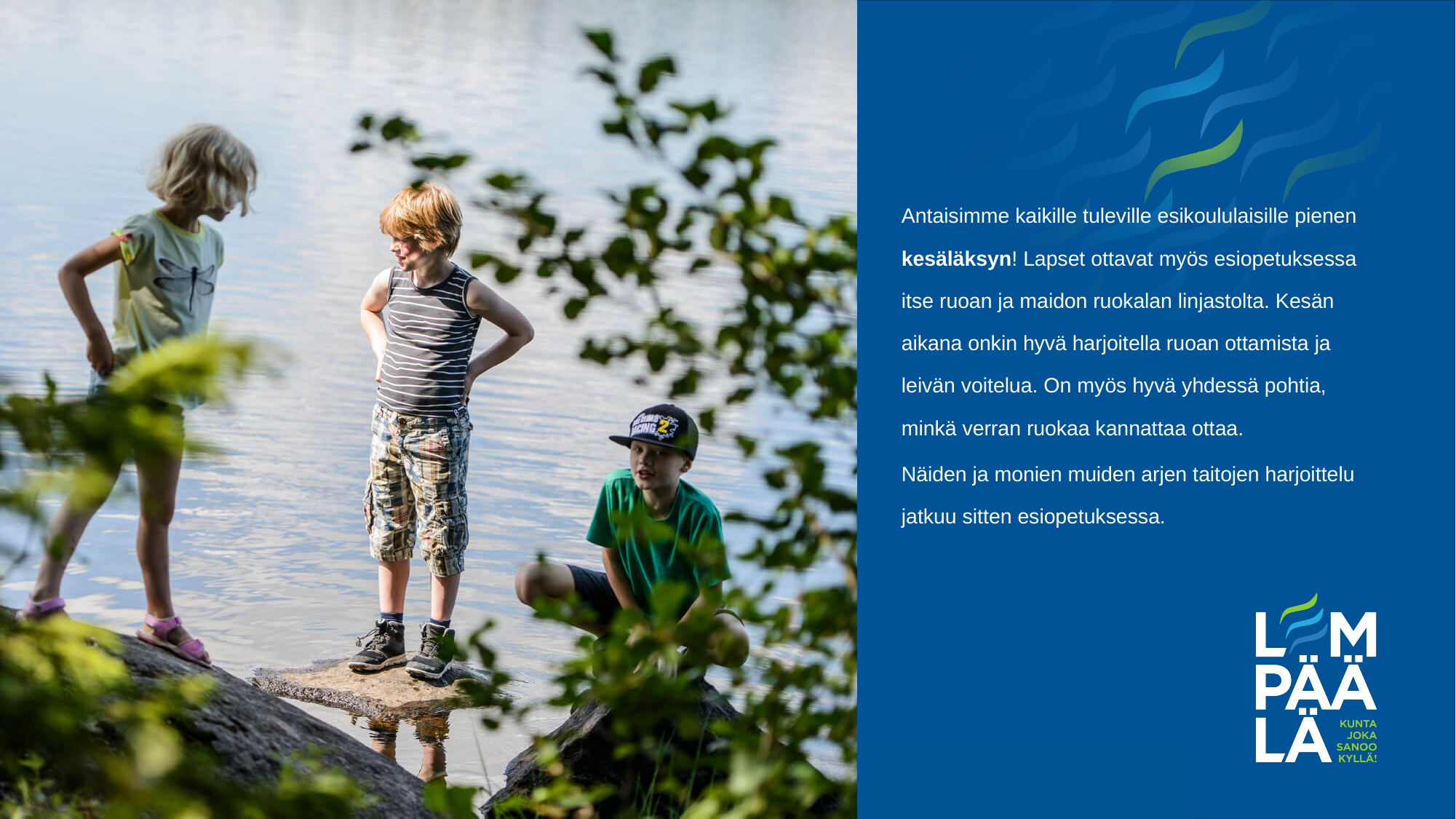

Antaisimme kaikille tuleville esikoululaisille pienen kesäläksyn! Lapset ottavat myös esiopetuksessa itse ruoan ja maidon ruokalan linjastolta. Kesän aikana onkin hyvä harjoitella ruoan ottamista ja leivän voitelua. On myös hyvä yhdessä pohtia, minkä verran ruokaa kannattaa ottaa.
Näiden ja monien muiden arjen taitojen harjoittelu jatkuu sitten esiopetuksessa.